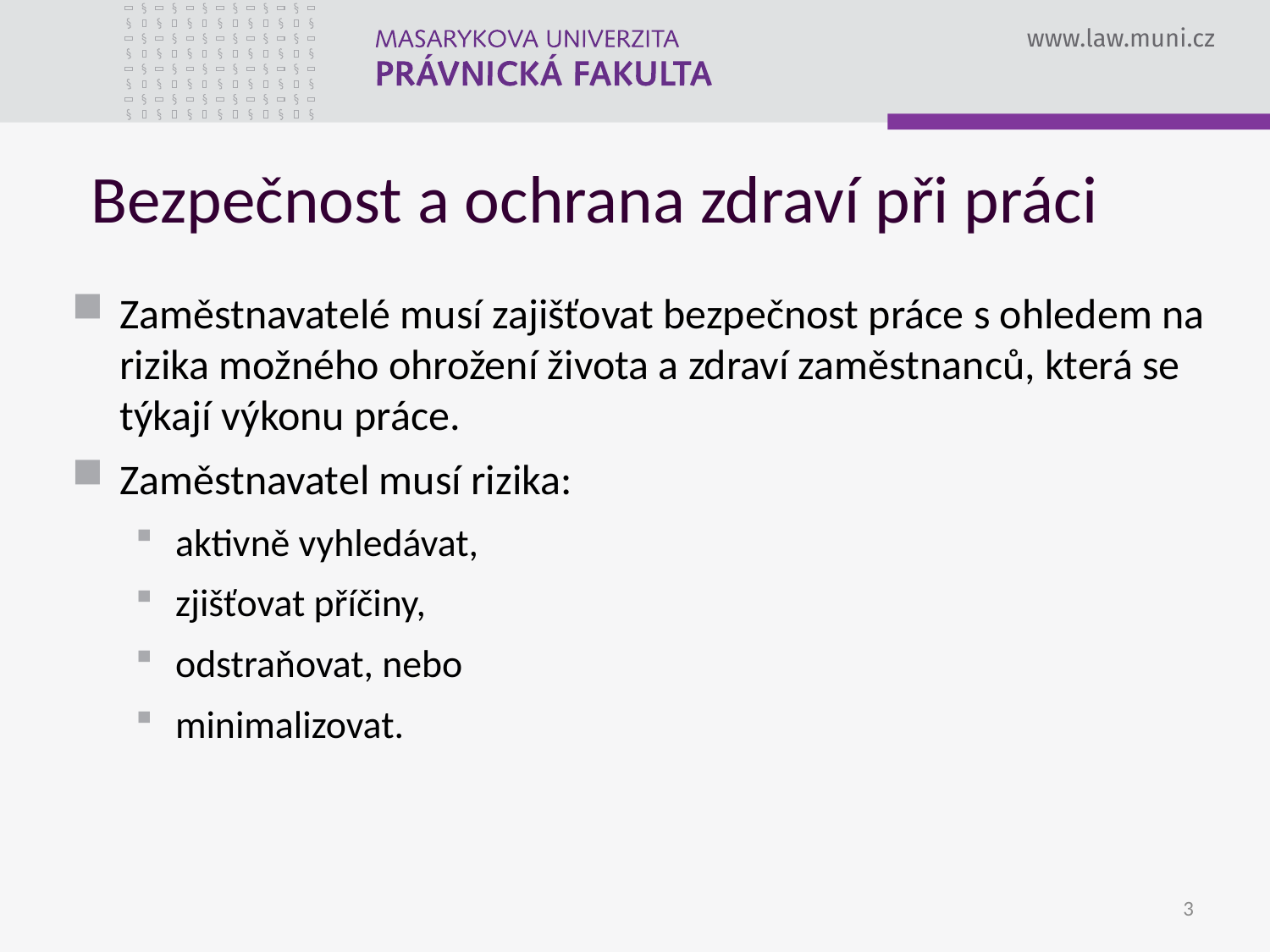

# Bezpečnost a ochrana zdraví při práci
Zaměstnavatelé musí zajišťovat bezpečnost práce s ohledem na rizika možného ohrožení života a zdraví zaměstnanců, která se týkají výkonu práce.
Zaměstnavatel musí rizika:
aktivně vyhledávat,
zjišťovat příčiny,
odstraňovat, nebo
minimalizovat.
3